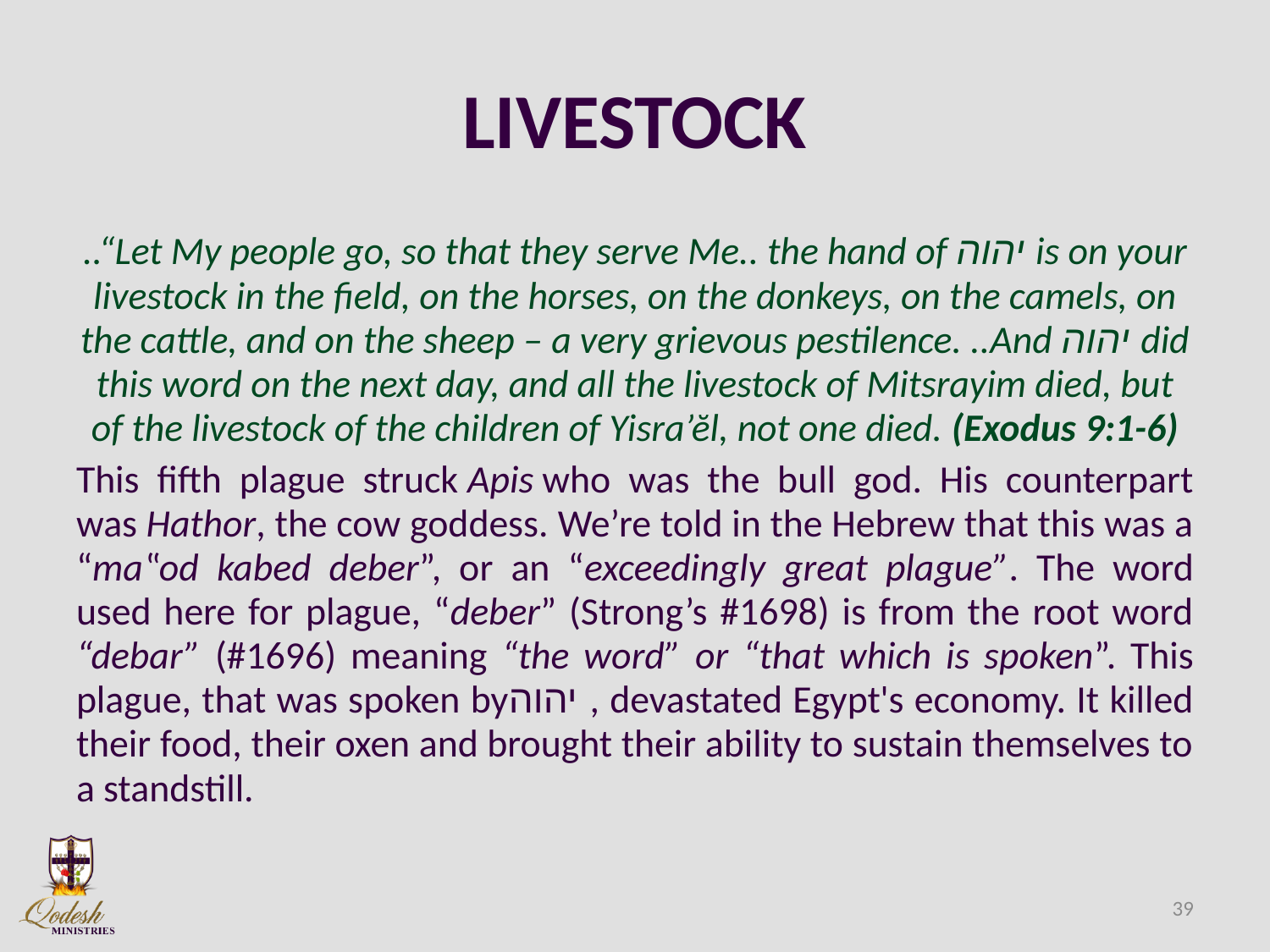

# LIVESTOCK
..“Let My people go, so that they serve Me.. the hand of יהוה is on your livestock in the field, on the horses, on the donkeys, on the camels, on the cattle, and on the sheep – a very grievous pestilence. ..And יהוה did this word on the next day, and all the livestock of Mitsrayim died, but of the livestock of the children of Yisra’ĕl, not one died. (Exodus 9:1-6)
This fifth plague struck Apis who was the bull god. His counterpart was Hathor, the cow goddess. We’re told in the Hebrew that this was a “ma‟od kabed deber”, or an “exceedingly great plague”. The word used here for plague, “deber” (Strong’s #1698) is from the root word “debar” (#1696) meaning “the word” or “that which is spoken”. This plague, that was spoken byיהוה , devastated Egypt's economy. It killed their food, their oxen and brought their ability to sustain themselves to a standstill.

39